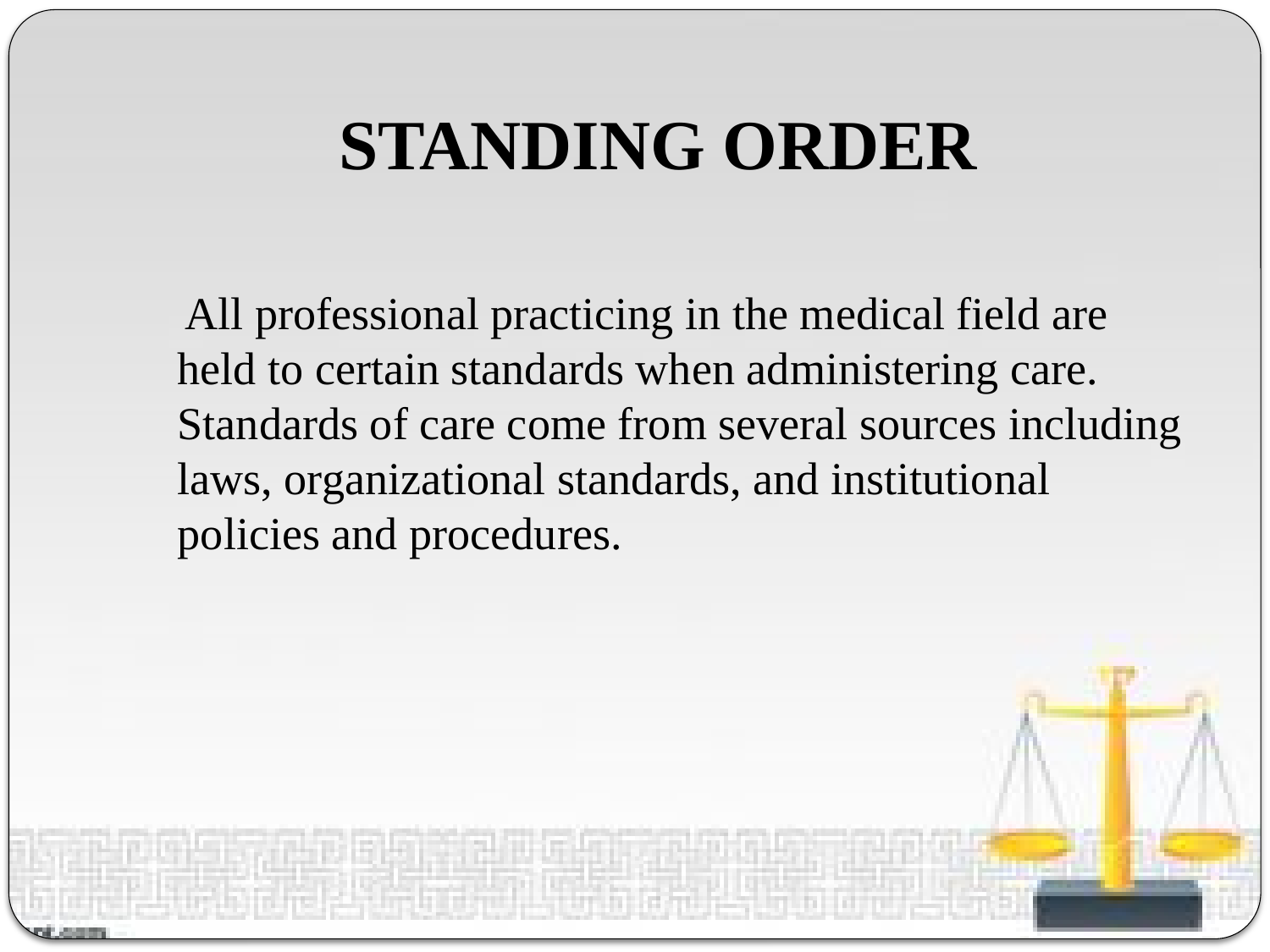

# STANDING ORDER
    All professional practicing in the medical field are held to certain standards when administering care. Standards of care come from several sources including laws, organizational standards, and institutional policies and procedures.